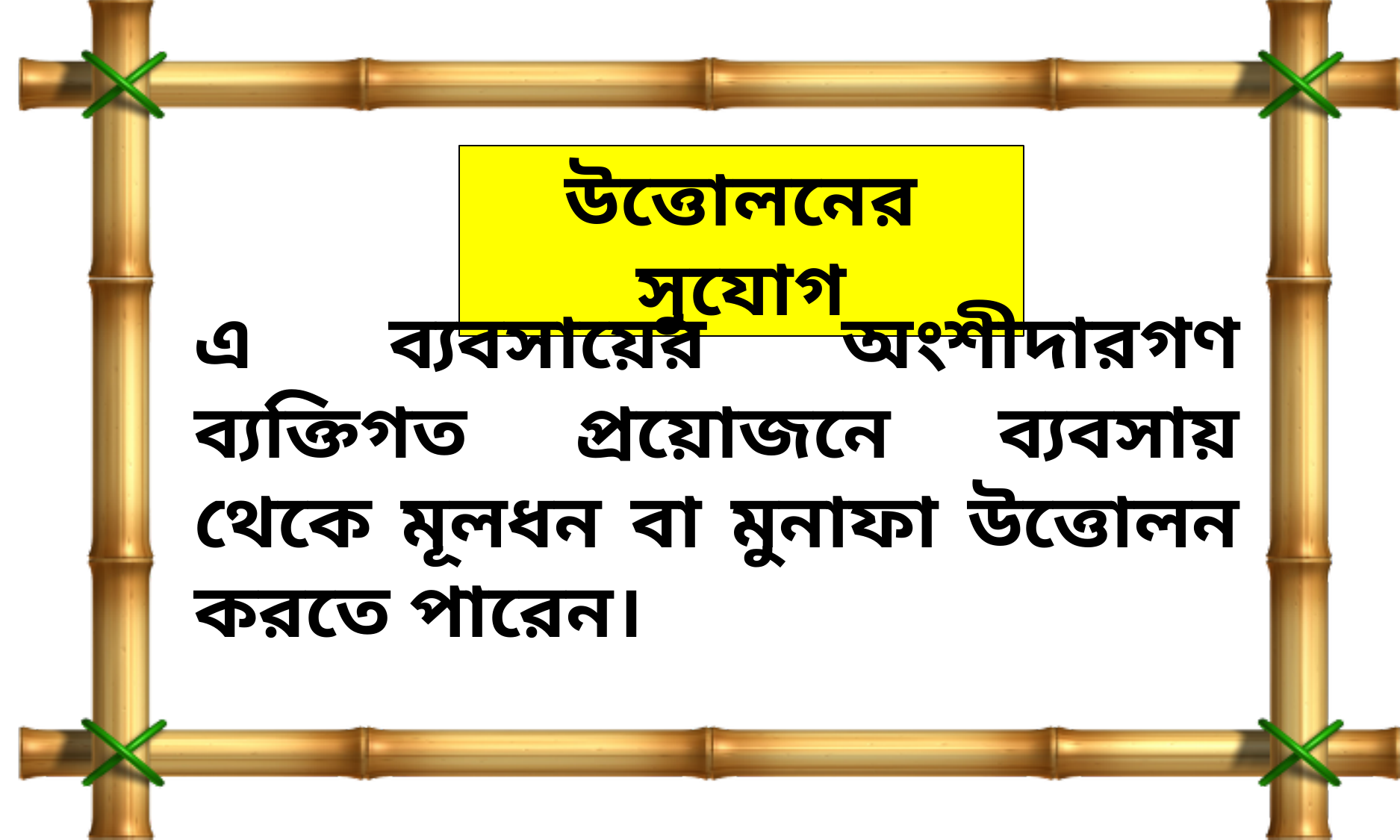

উত্তোলনের সুযোগ
এ ব্যবসায়ের অংশীদারগণ ব্যক্তিগত প্রয়োজনে ব্যবসায় থেকে মূলধন বা মুনাফা উত্তোলন করতে পারেন।